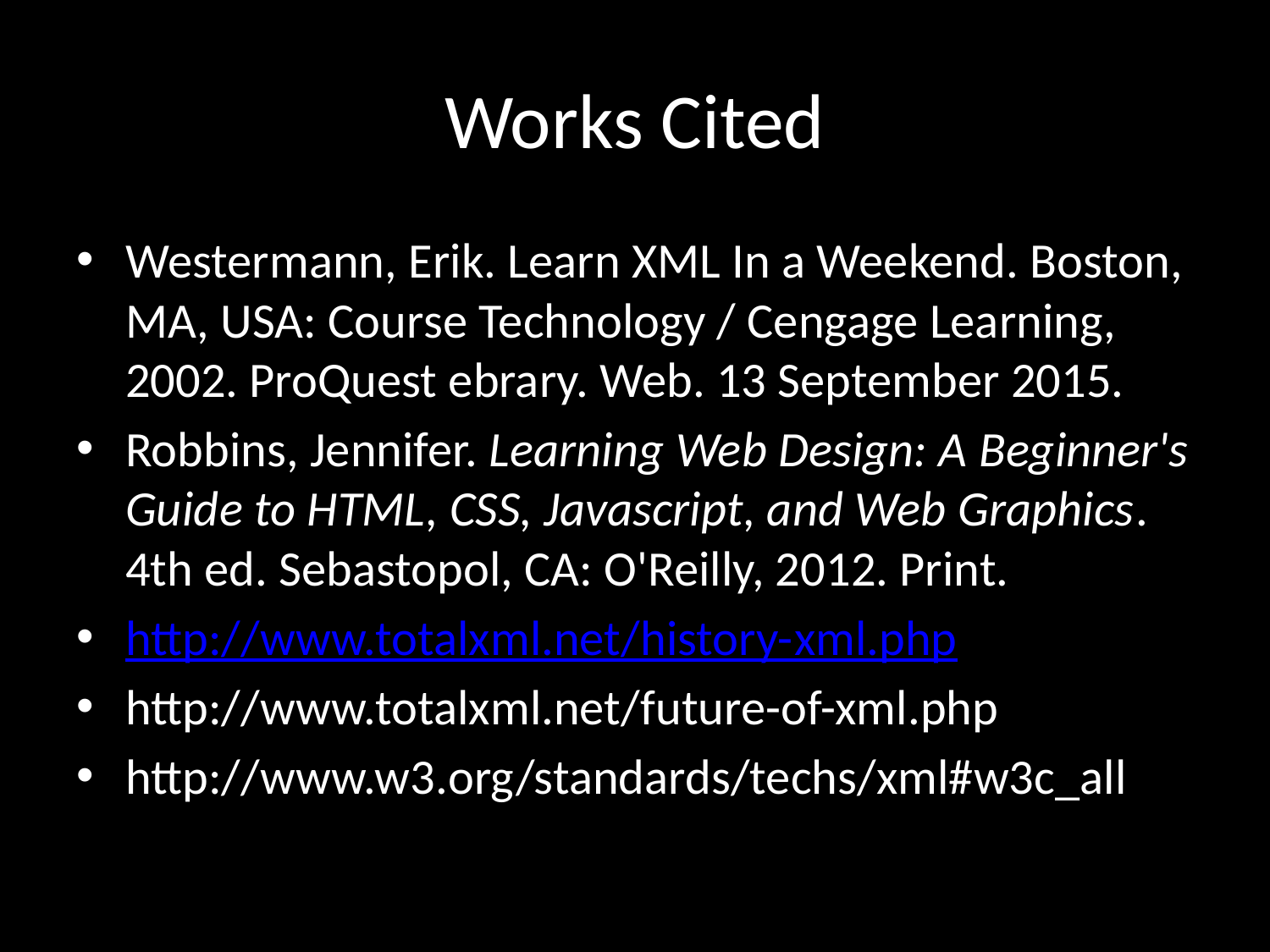

# Works Cited
Westermann, Erik. Learn XML In a Weekend. Boston, MA, USA: Course Technology / Cengage Learning, 2002. ProQuest ebrary. Web. 13 September 2015.
Robbins, Jennifer. Learning Web Design: A Beginner's Guide to HTML, CSS, Javascript, and Web Graphics. 4th ed. Sebastopol, CA: O'Reilly, 2012. Print.
http://www.totalxml.net/history-xml.php
http://www.totalxml.net/future-of-xml.php
http://www.w3.org/standards/techs/xml#w3c_all